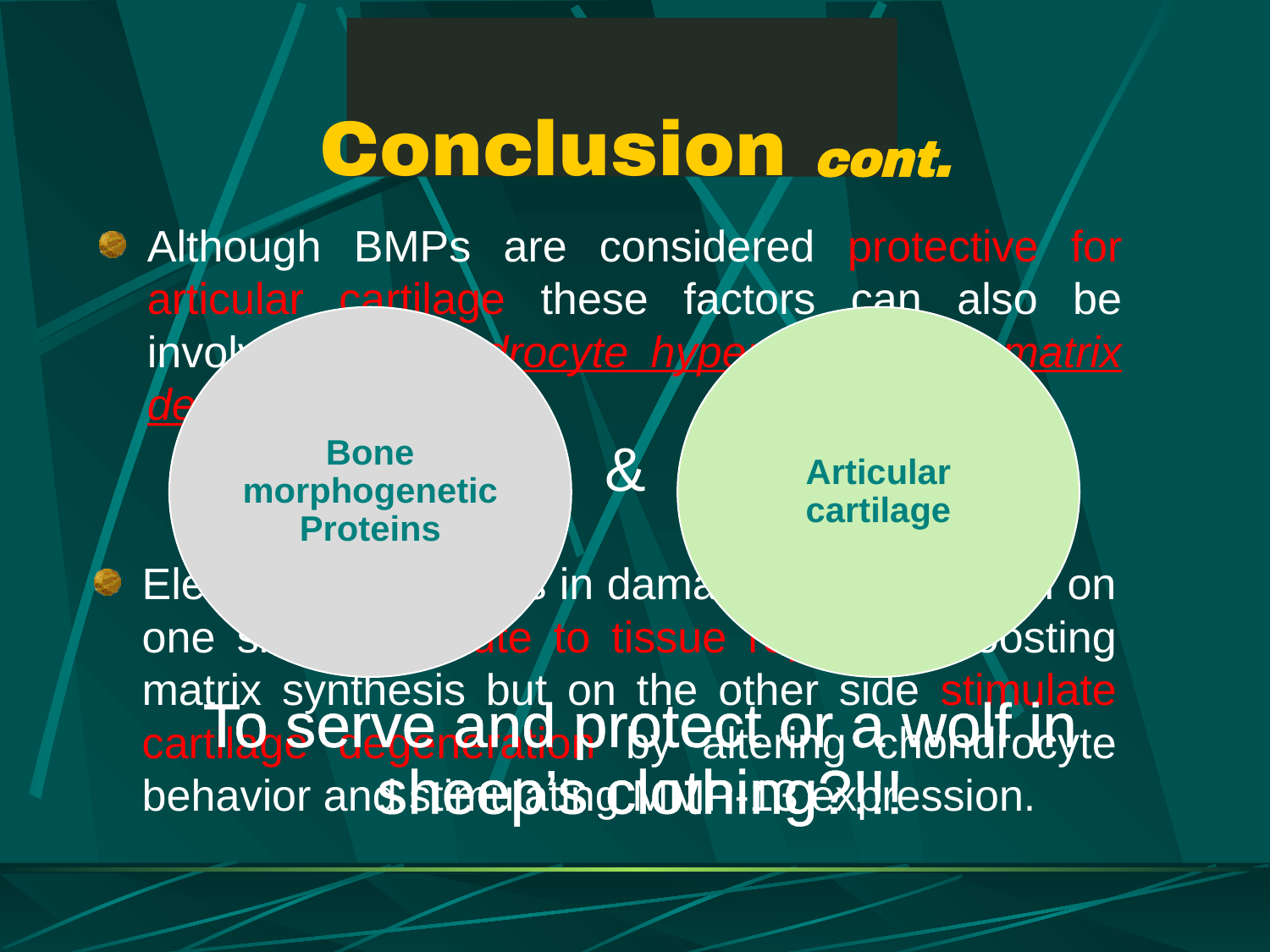

Conclusion cont.
Although BMPs are considered protective for articular cartilage these factors can also be involved in chondrocyte hypertrophy and matrix degradation.
Bone morphogenetic Proteins
Articular cartilage
&
Elevated BMP levels in damaged cartilage can on one side contribute to tissue repair by boosting matrix synthesis but on the other side stimulate cartilage degeneration by altering chondrocyte behavior and stimulating MMP-13 expression.

To serve and protect or a wolf in sheep’s clothing?!!!